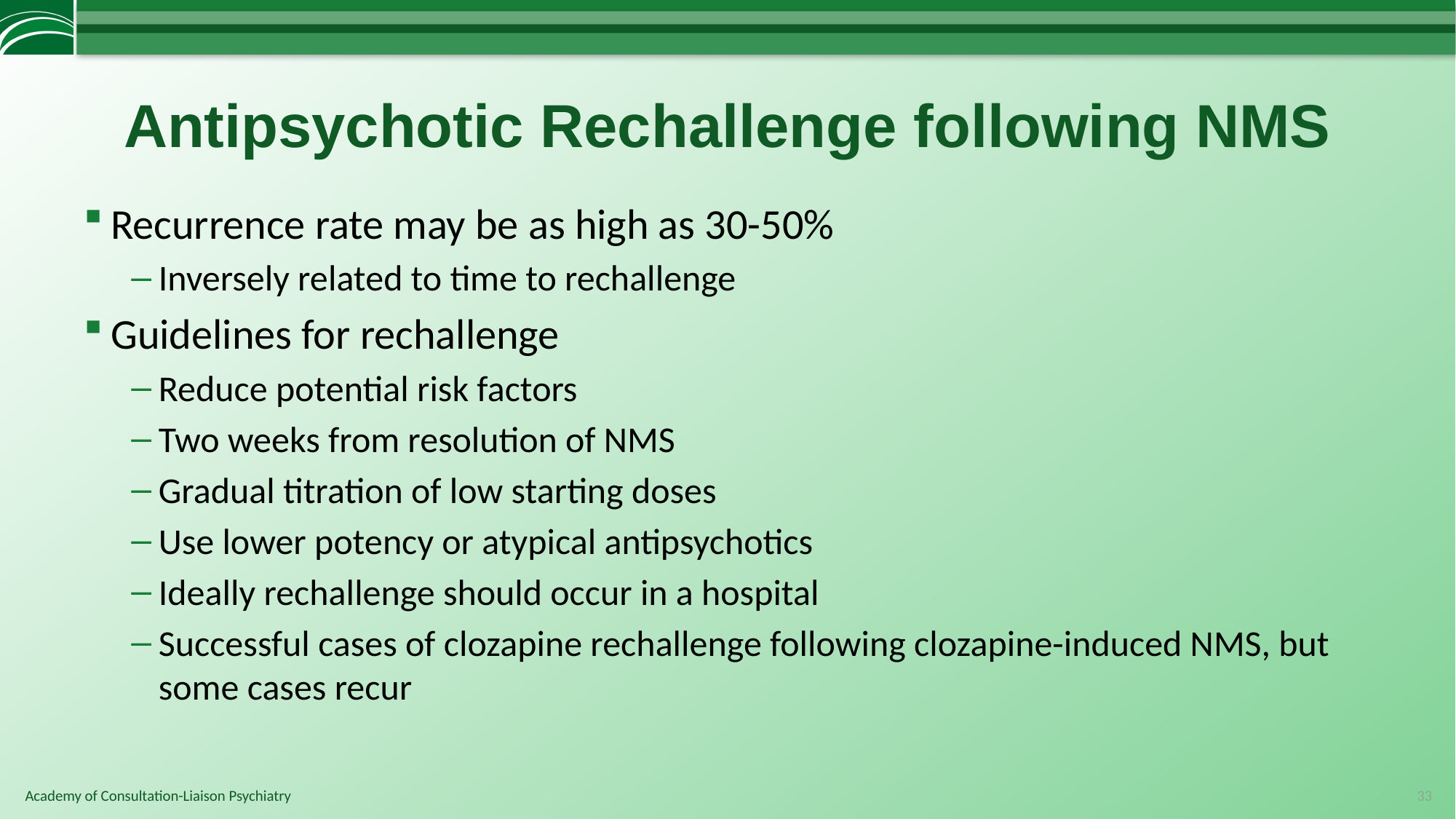

# Antipsychotic Rechallenge following NMS
Recurrence rate may be as high as 30-50%
Inversely related to time to rechallenge
Guidelines for rechallenge
Reduce potential risk factors
Two weeks from resolution of NMS
Gradual titration of low starting doses
Use lower potency or atypical antipsychotics
Ideally rechallenge should occur in a hospital
Successful cases of clozapine rechallenge following clozapine-induced NMS, but some cases recur
33